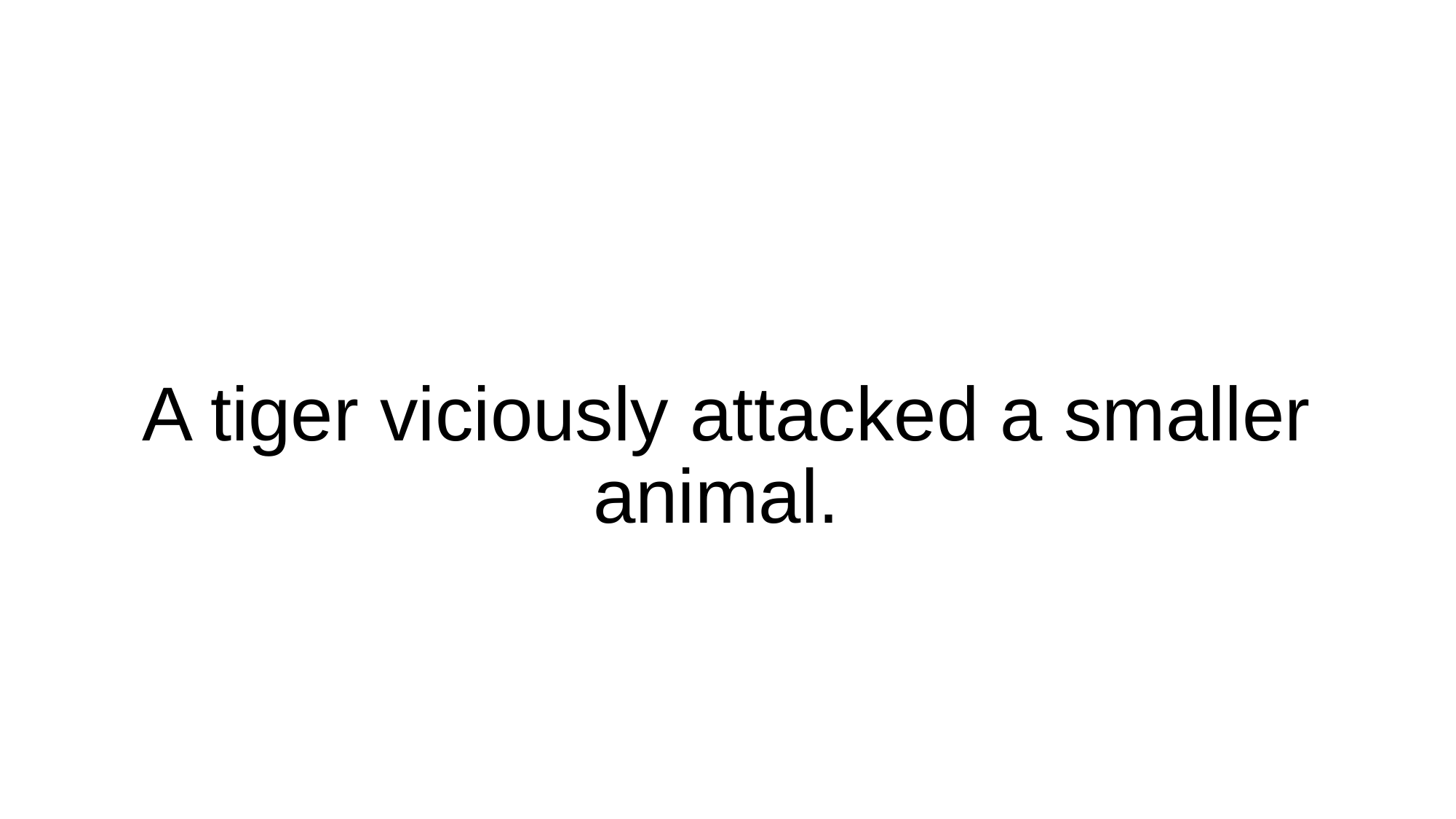

# A tiger viciously attacked a smaller animal.